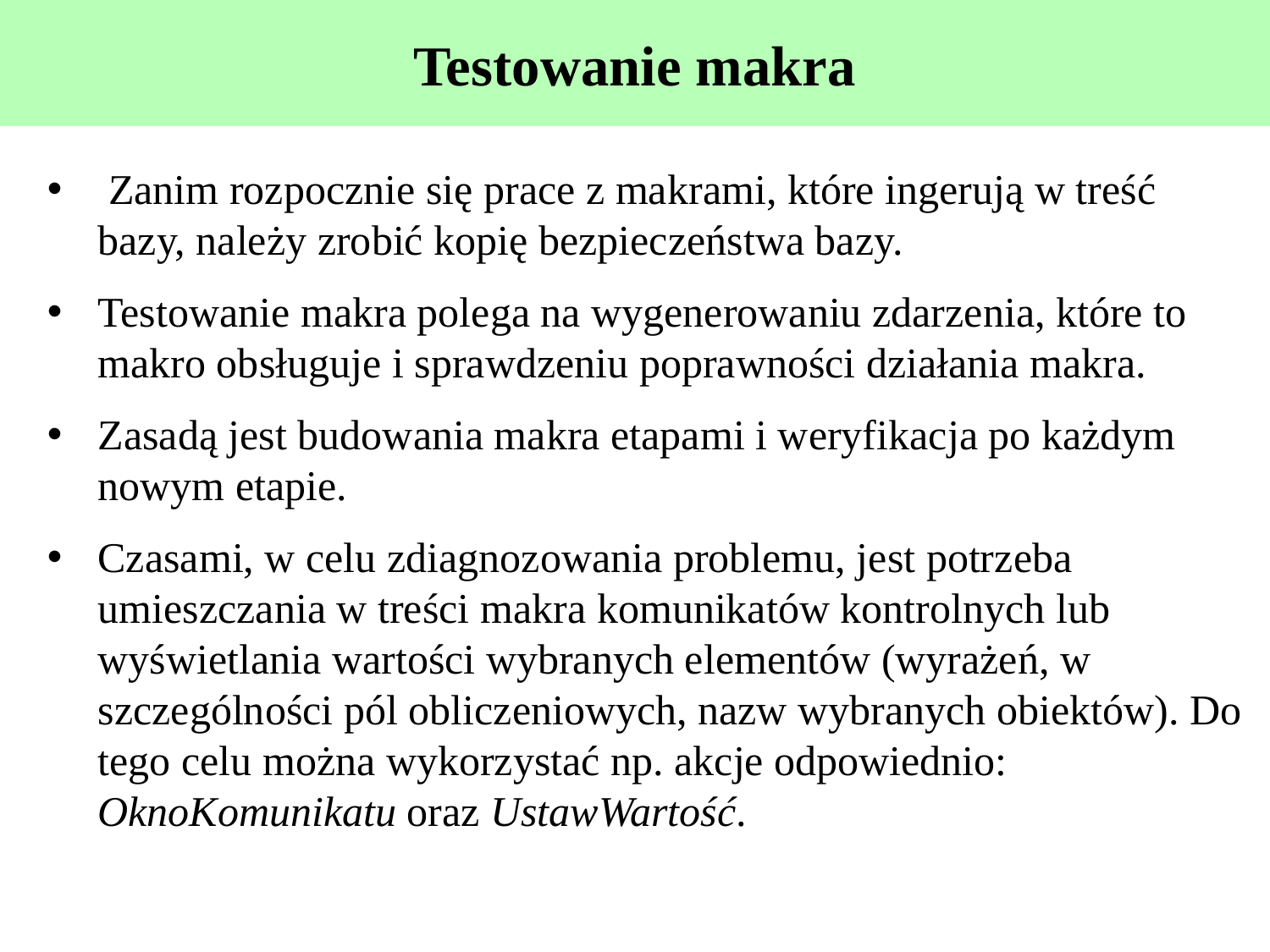

# Testowanie makra
 Zanim rozpocznie się prace z makrami, które ingerują w treść bazy, należy zrobić kopię bezpieczeństwa bazy.
Testowanie makra polega na wygenerowaniu zdarzenia, które to makro obsługuje i sprawdzeniu poprawności działania makra.
Zasadą jest budowania makra etapami i weryfikacja po każdym nowym etapie.
Czasami, w celu zdiagnozowania problemu, jest potrzeba umieszczania w treści makra komunikatów kontrolnych lub wyświetlania wartości wybranych elementów (wyrażeń, w szczególności pól obliczeniowych, nazw wybranych obiektów). Do tego celu można wykorzystać np. akcje odpowiednio: OknoKomunikatu oraz UstawWartość.